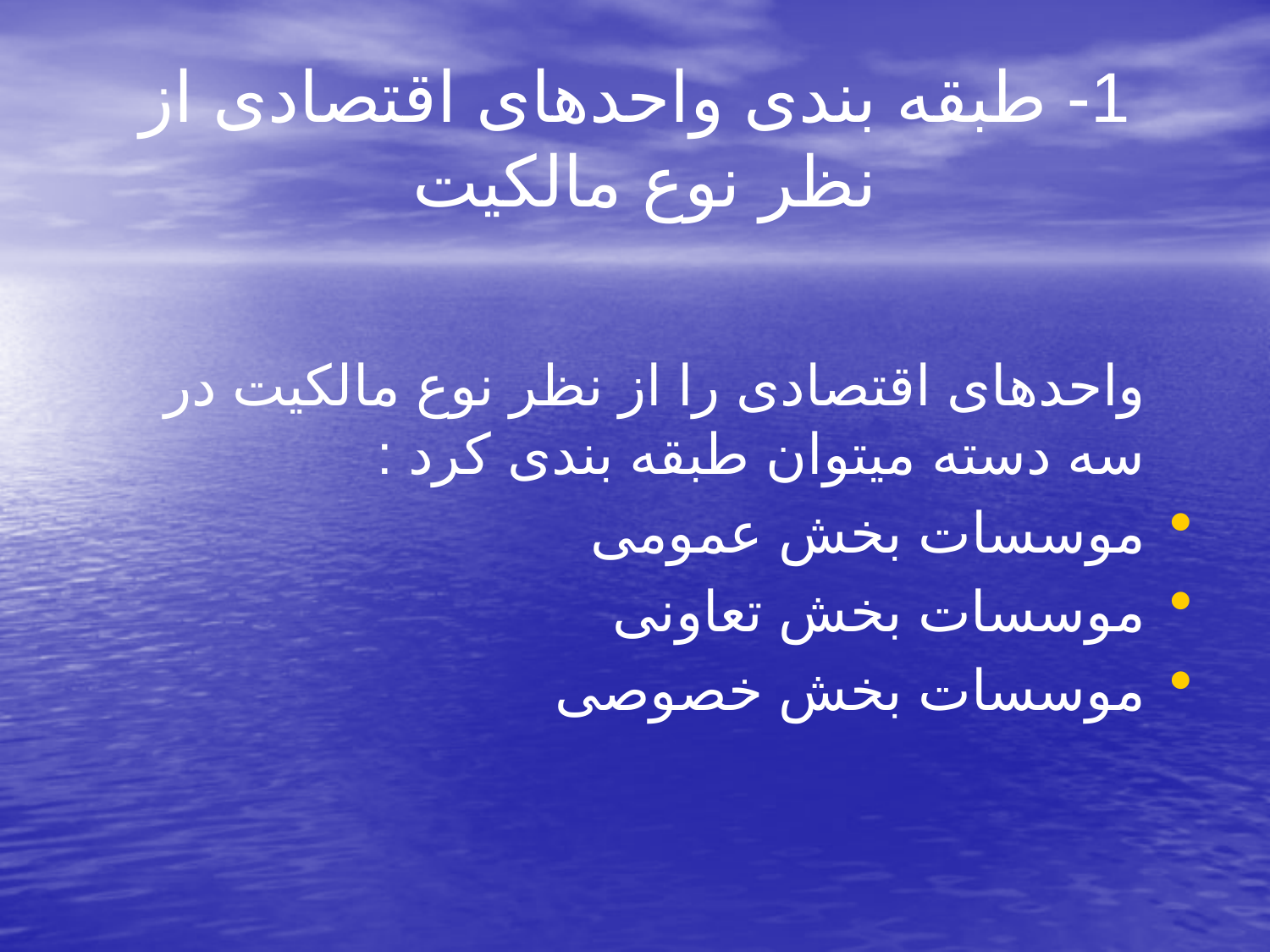

# 1- طبقه بندی واحدهای اقتصادی از نظر نوع مالکیت

   واحدهای اقتصادی را از نظر نوع مالکیت در سه دسته میتوان طبقه بندی کرد :
موسسات بخش عمومی
موسسات بخش تعاونی
موسسات بخش خصوصی